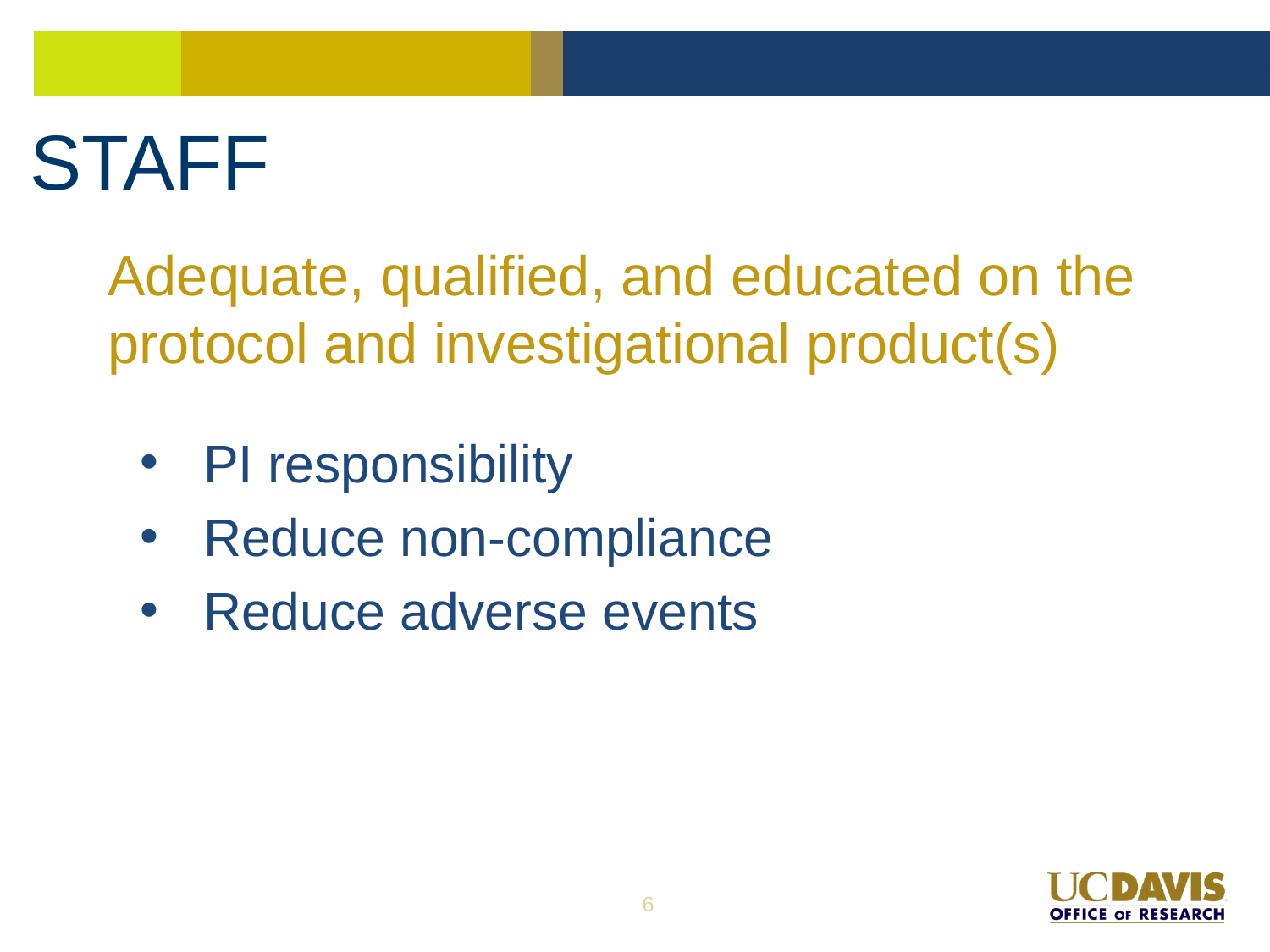

# STAFF
Adequate, qualified, and educated on the protocol and investigational product(s)

PI responsibility
Reduce non-compliance
Reduce adverse events

6